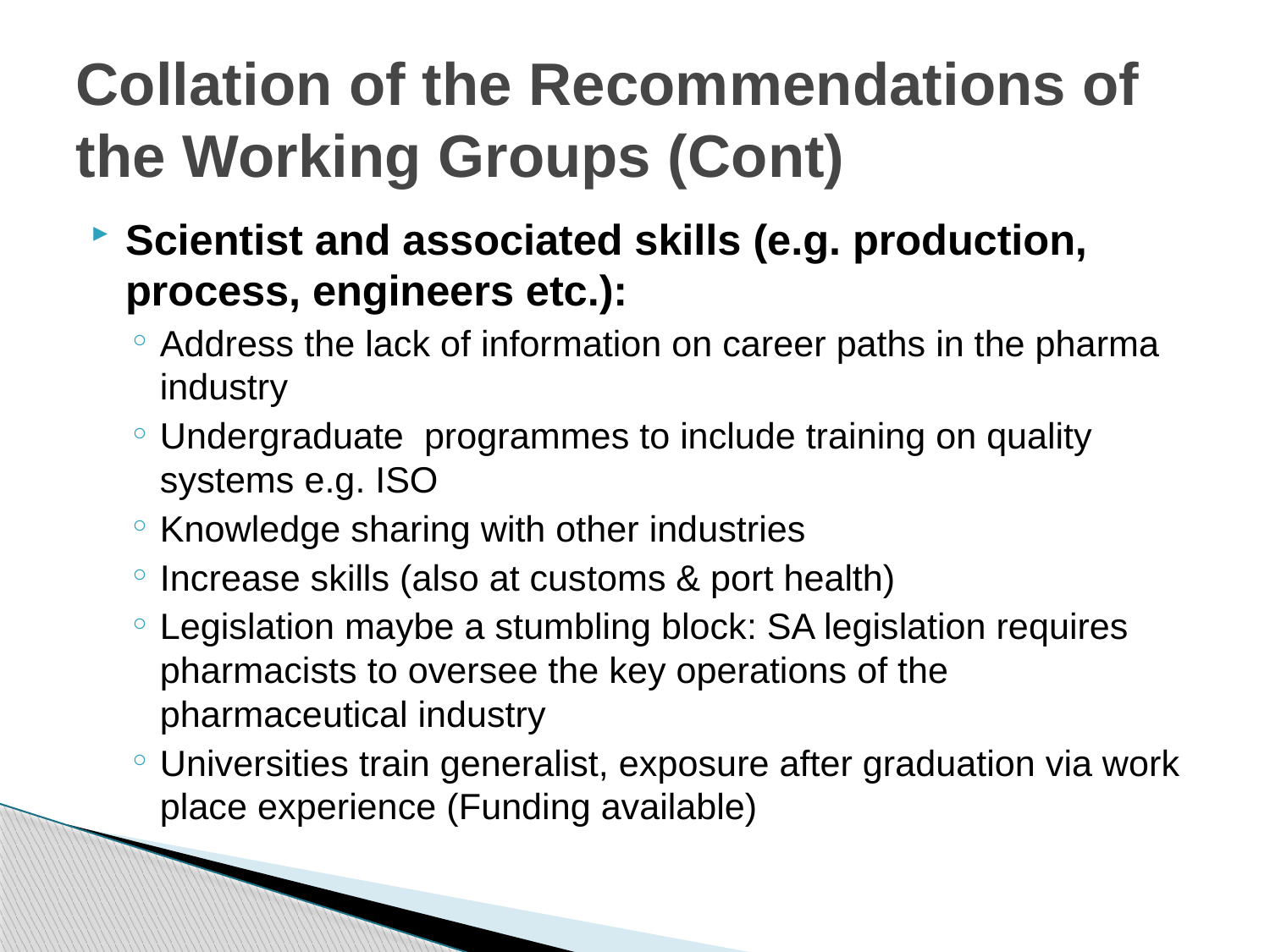

# Collation of the Recommendations of the Working Groups (Cont)
Scientist and associated skills (e.g. production, process, engineers etc.):
Address the lack of information on career paths in the pharma industry
Undergraduate  programmes to include training on quality systems e.g. ISO
Knowledge sharing with other industries
Increase skills (also at customs & port health)
Legislation maybe a stumbling block: SA legislation requires pharmacists to oversee the key operations of the pharmaceutical industry
Universities train generalist, exposure after graduation via work place experience (Funding available)